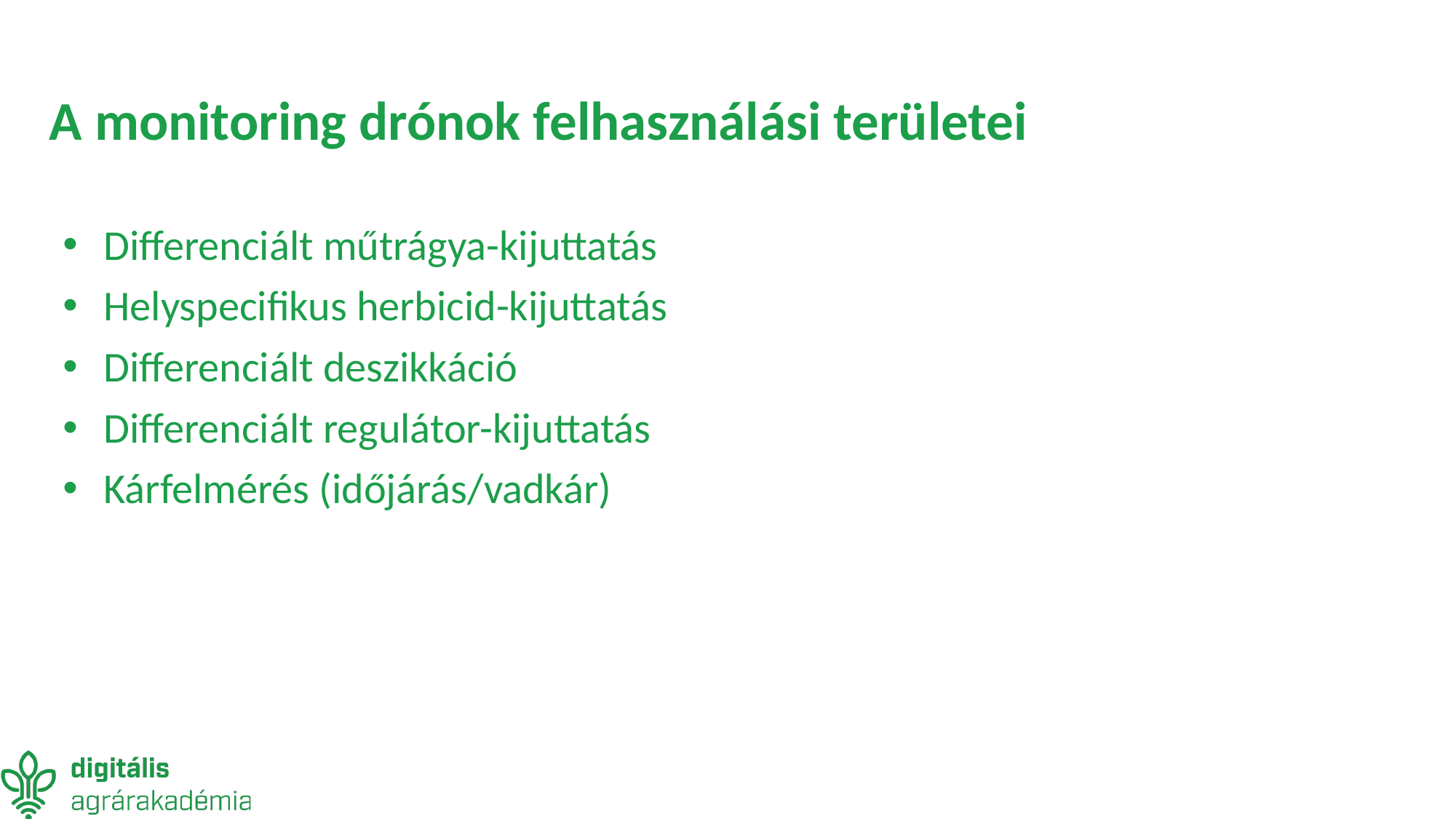

# A monitoring drónok felhasználási területei
Differenciált műtrágya-kijuttatás
Helyspecifikus herbicid-kijuttatás
Differenciált deszikkáció
Differenciált regulátor-kijuttatás
Kárfelmérés (időjárás/vadkár)